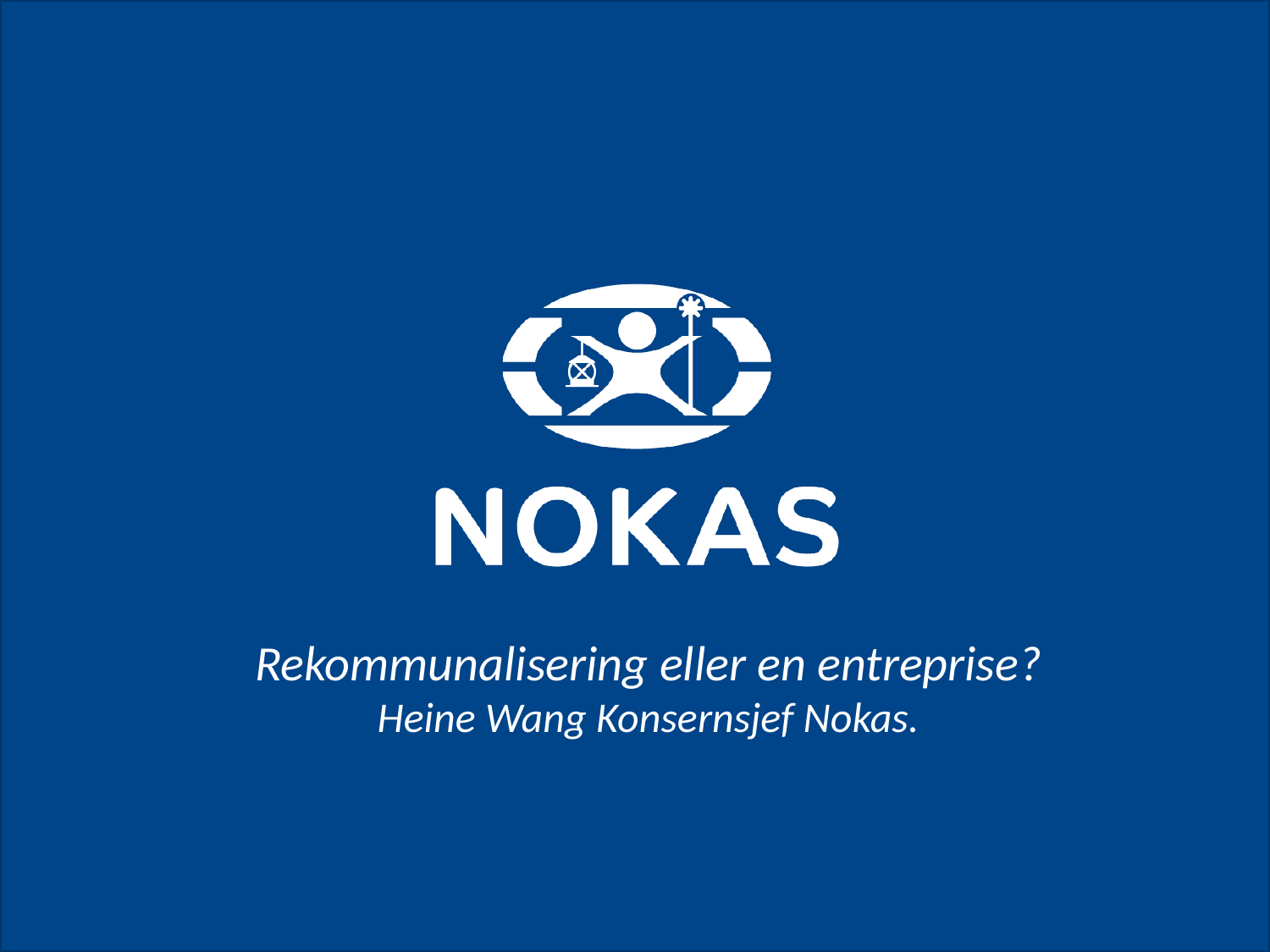

Rekommunalisering eller en entreprise?
Heine Wang Konsernsjef Nokas.